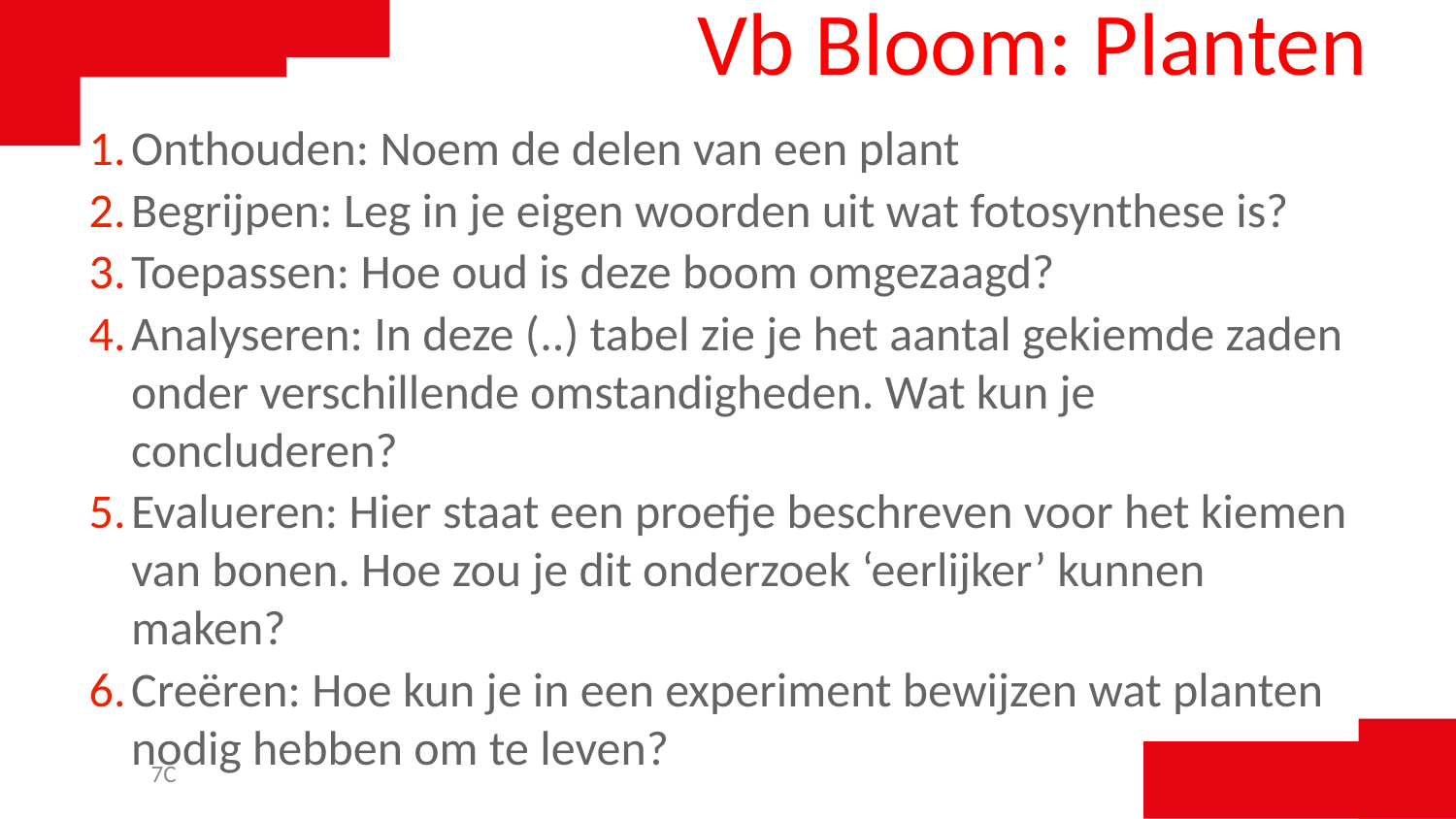

# Vb Bloom: Planten
Onthouden: Noem de delen van een plant
Begrijpen: Leg in je eigen woorden uit wat fotosynthese is?
Toepassen: Hoe oud is deze boom omgezaagd?
Analyseren: In deze (..) tabel zie je het aantal gekiemde zaden onder verschillende omstandigheden. Wat kun je concluderen?
Evalueren: Hier staat een proefje beschreven voor het kiemen van bonen. Hoe zou je dit onderzoek ‘eerlijker’ kunnen maken?
Creëren: Hoe kun je in een experiment bewijzen wat planten nodig hebben om te leven?
7C